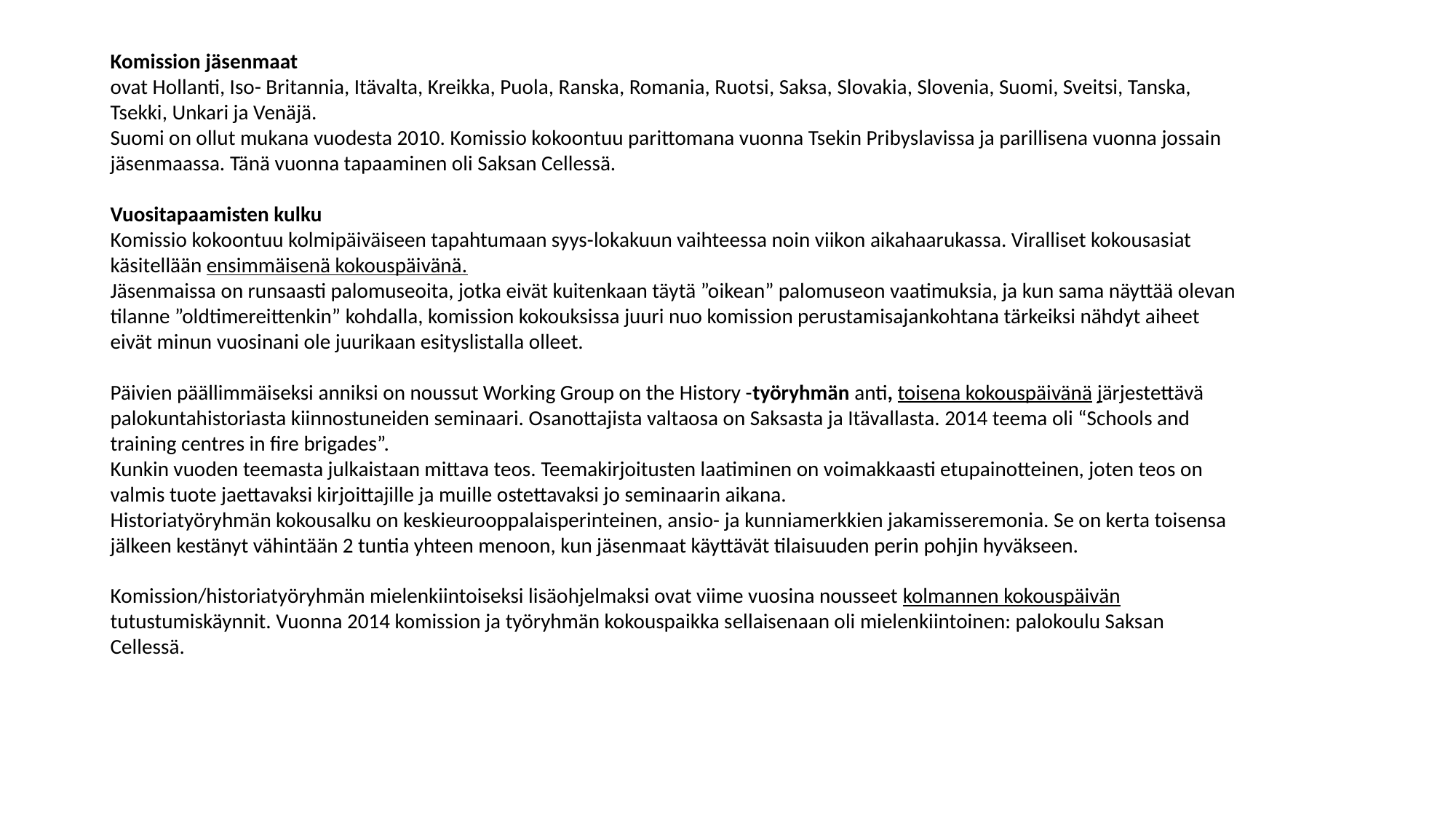

Komission jäsenmaat
ovat Hollanti, Iso- Britannia, Itävalta, Kreikka, Puola, Ranska, Romania, Ruotsi, Saksa, Slovakia, Slovenia, Suomi, Sveitsi, Tanska, Tsekki, Unkari ja Venäjä.
Suomi on ollut mukana vuodesta 2010. Komissio kokoontuu parittomana vuonna Tsekin Pribyslavissa ja parillisena vuonna jossain jäsenmaassa. Tänä vuonna tapaaminen oli Saksan Cellessä.

Vuositapaamisten kulku
Komissio kokoontuu kolmipäiväiseen tapahtumaan syys-lokakuun vaihteessa noin viikon aikahaarukassa. Viralliset kokousasiat käsitellään ensimmäisenä kokouspäivänä.
Jäsenmaissa on runsaasti palomuseoita, jotka eivät kuitenkaan täytä ”oikean” palomuseon vaatimuksia, ja kun sama näyttää olevan tilanne ”oldtimereittenkin” kohdalla, komission kokouksissa juuri nuo komission perustamisajankohtana tärkeiksi nähdyt aiheet eivät minun vuosinani ole juurikaan esityslistalla olleet.

Päivien päällimmäiseksi anniksi on noussut Working Group on the History -työryhmän anti, toisena kokouspäivänä järjestettävä palokuntahistoriasta kiinnostuneiden seminaari. Osanottajista valtaosa on Saksasta ja Itävallasta. 2014 teema oli “Schools and training centres in fire brigades”.
Kunkin vuoden teemasta julkaistaan mittava teos. Teemakirjoitusten laatiminen on voimakkaasti etupainotteinen, joten teos on valmis tuote jaettavaksi kirjoittajille ja muille ostettavaksi jo seminaarin aikana.
Historiatyöryhmän kokousalku on keskieurooppalaisperinteinen, ansio- ja kunniamerkkien jakamisseremonia. Se on kerta toisensa jälkeen kestänyt vähintään 2 tuntia yhteen menoon, kun jäsenmaat käyttävät tilaisuuden perin pohjin hyväkseen.

Komission/historiatyöryhmän mielenkiintoiseksi lisäohjelmaksi ovat viime vuosina nousseet kolmannen kokouspäivän tutustumiskäynnit. Vuonna 2014 komission ja työryhmän kokouspaikka sellaisenaan oli mielenkiintoinen: palokoulu Saksan Cellessä.